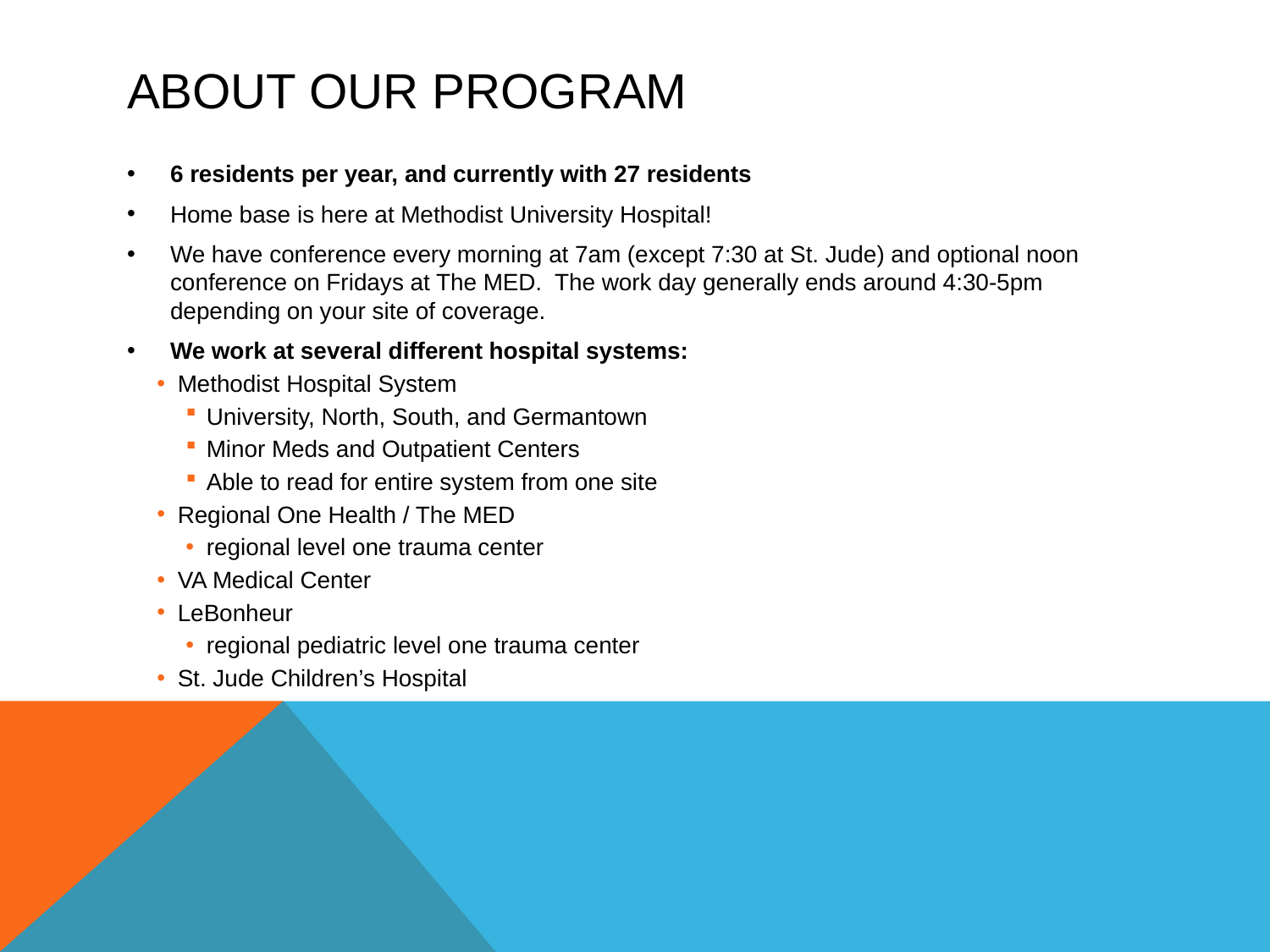

# About our program
6 residents per year, and currently with 27 residents
Home base is here at Methodist University Hospital!
We have conference every morning at 7am (except 7:30 at St. Jude) and optional noon conference on Fridays at The MED.  The work day generally ends around 4:30-5pm depending on your site of coverage.
We work at several different hospital systems:
Methodist Hospital System
University, North, South, and Germantown
Minor Meds and Outpatient Centers
Able to read for entire system from one site
Regional One Health / The MED
regional level one trauma center
VA Medical Center
LeBonheur
regional pediatric level one trauma center
St. Jude Children’s Hospital